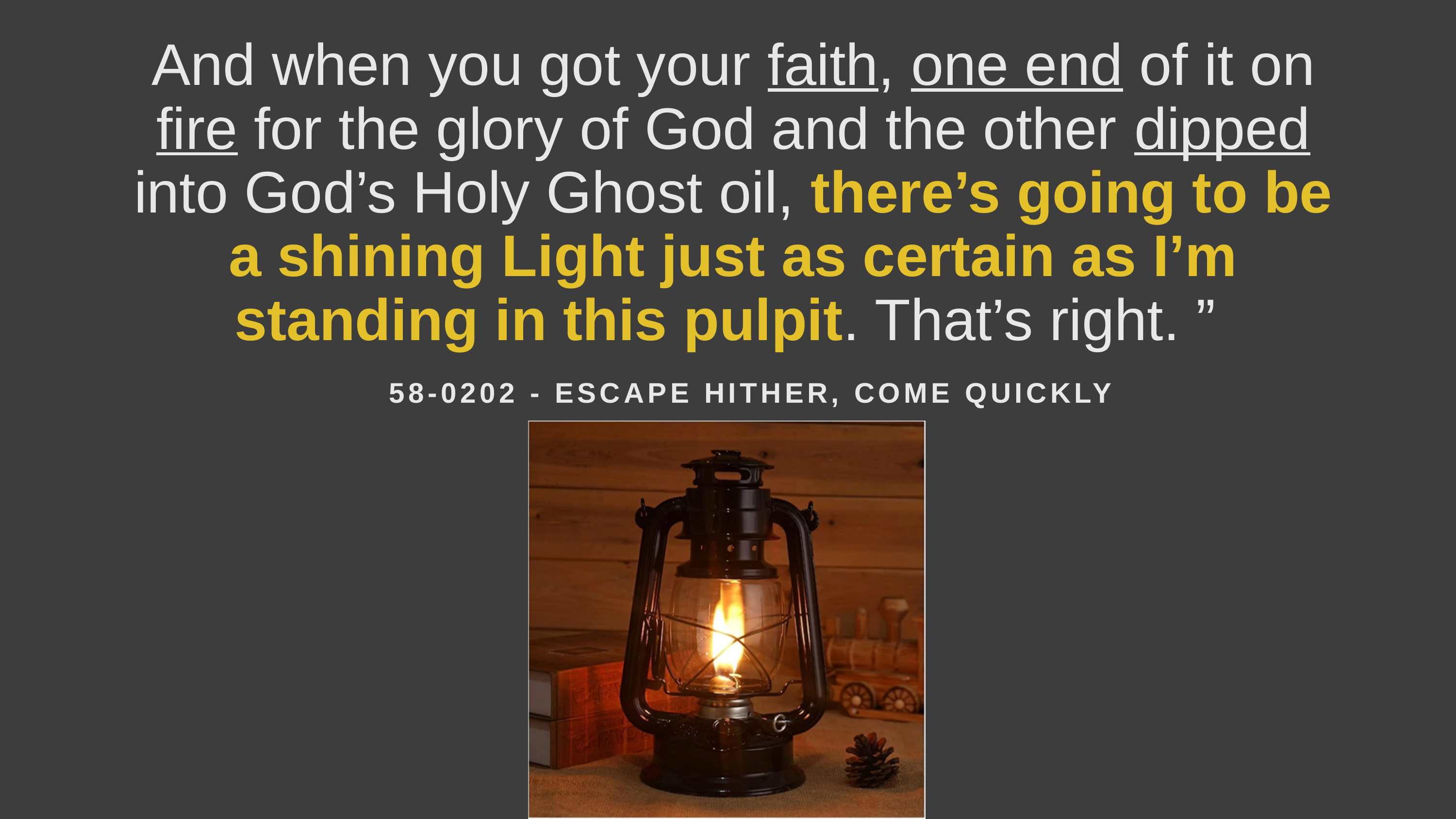

And when you got your faith, one end of it on fire for the glory of God and the other dipped into God’s Holy Ghost oil, there’s going to be a shining Light just as certain as I’m standing in this pulpit. That’s right. ”
   58-0202 - ESCAPE HITHER, COME QUICKLY